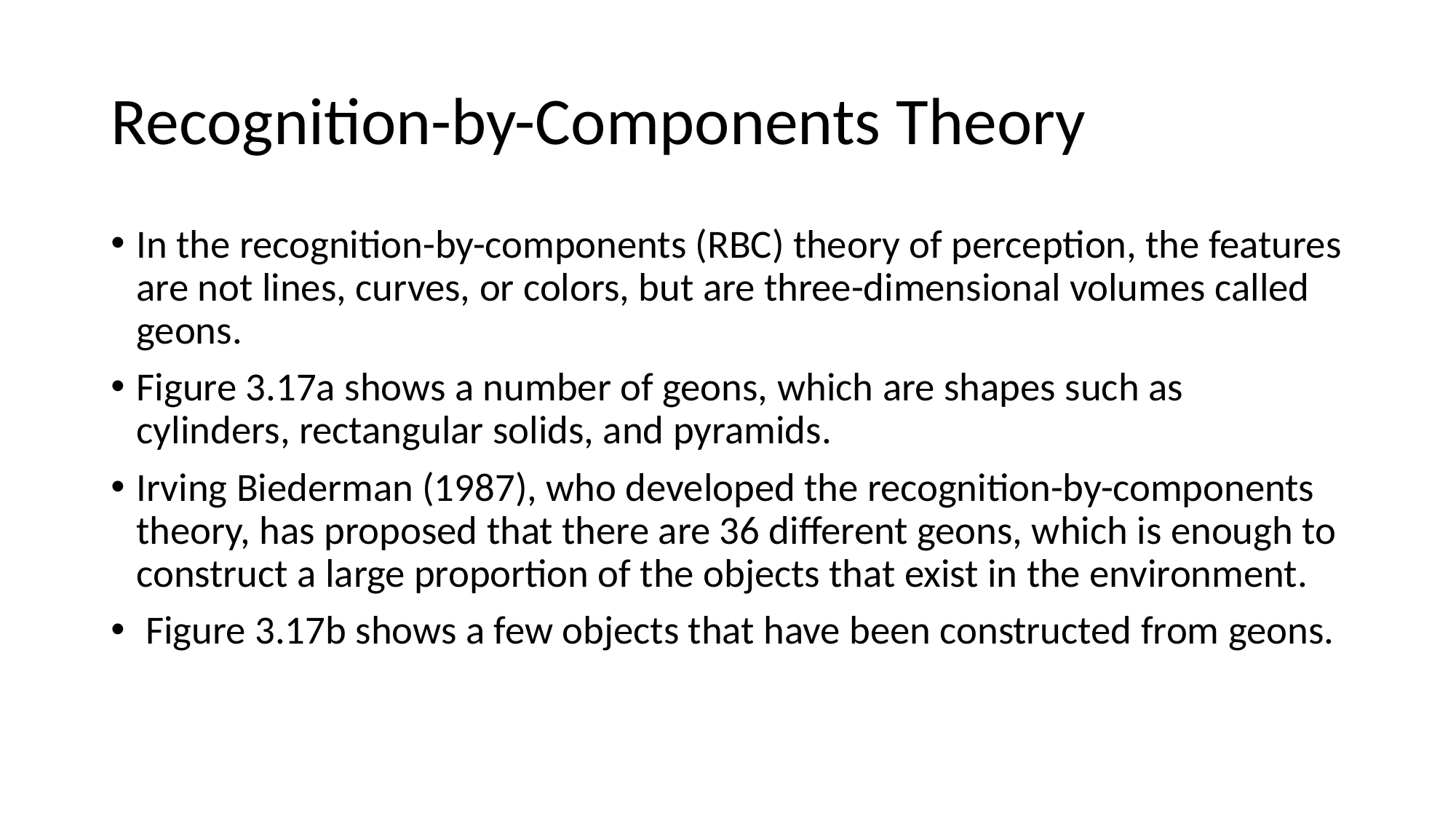

# Recognition-by-Components Theory
In the recognition-by-components (RBC) theory of perception, the features are not lines, curves, or colors, but are three-dimensional volumes called geons.
Figure 3.17a shows a number of geons, which are shapes such as cylinders, rectangular solids, and pyramids.
Irving Biederman (1987), who developed the recognition-by-components theory, has proposed that there are 36 different geons, which is enough to construct a large proportion of the objects that exist in the environment.
 Figure 3.17b shows a few objects that have been constructed from geons.